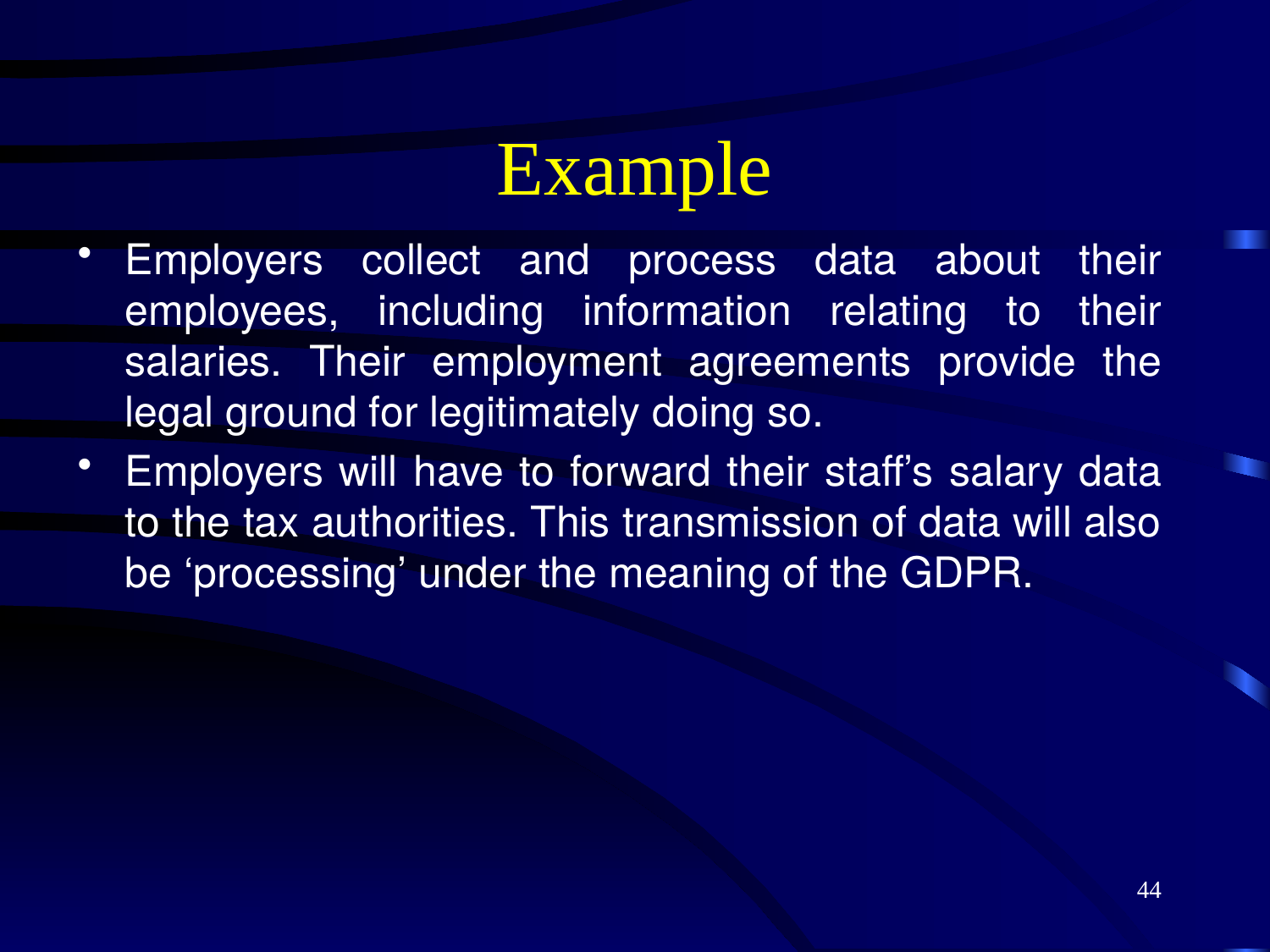

# Example
Employers collect and process data about their employees, including information relating to their salaries. Their employment agreements provide the legal ground for legitimately doing so.
Employers will have to forward their staff’s salary data to the tax authorities. This transmission of data will also be ‘processing’ under the meaning of the GDPR.
44